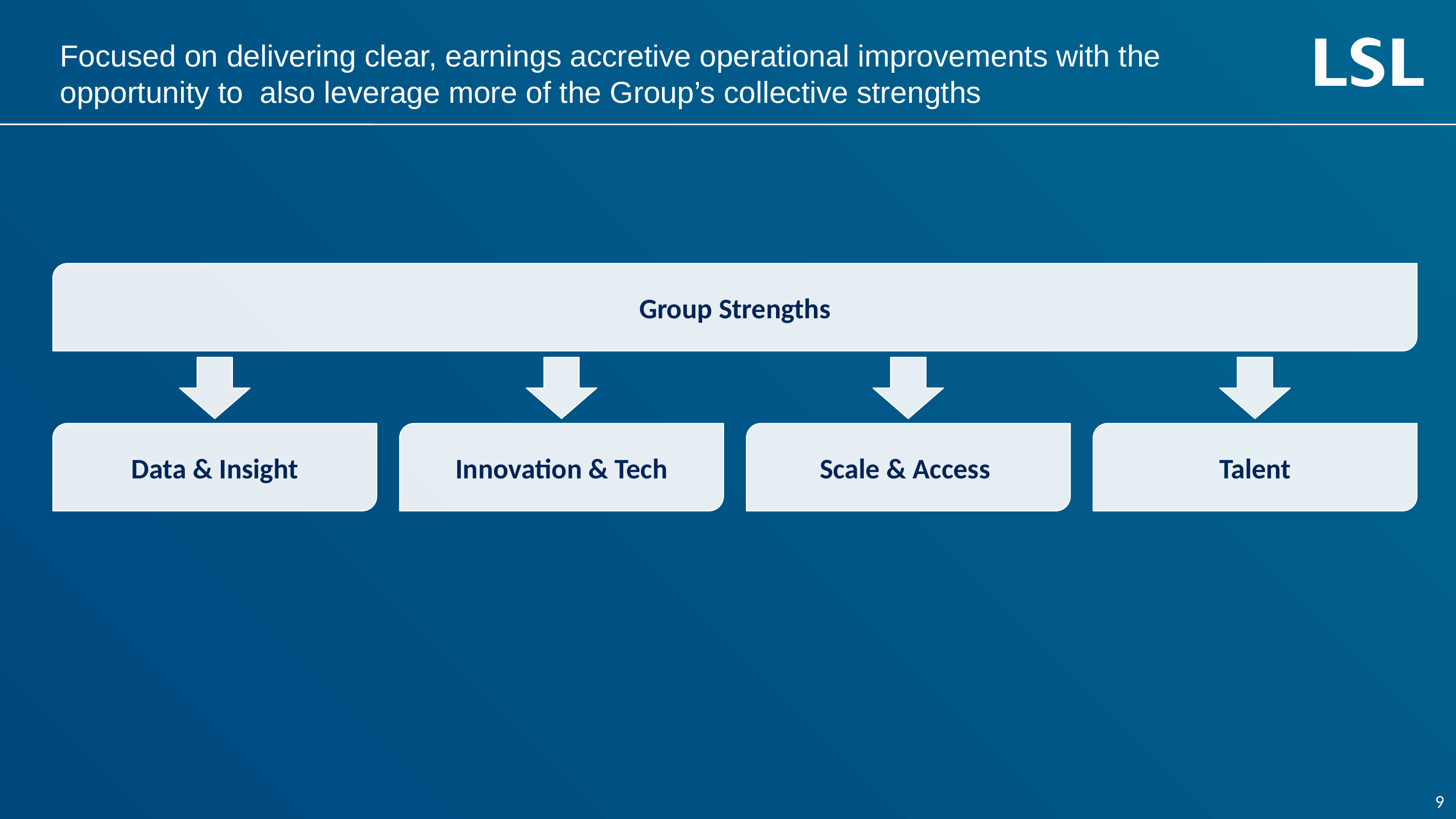

# Focused on delivering clear, earnings accretive operational improvements with the opportunity to  also leverage more of the Group’s collective strengths
Group Strengths

Data & Insight
Innovation & Tech
Scale & Access
Talent
9